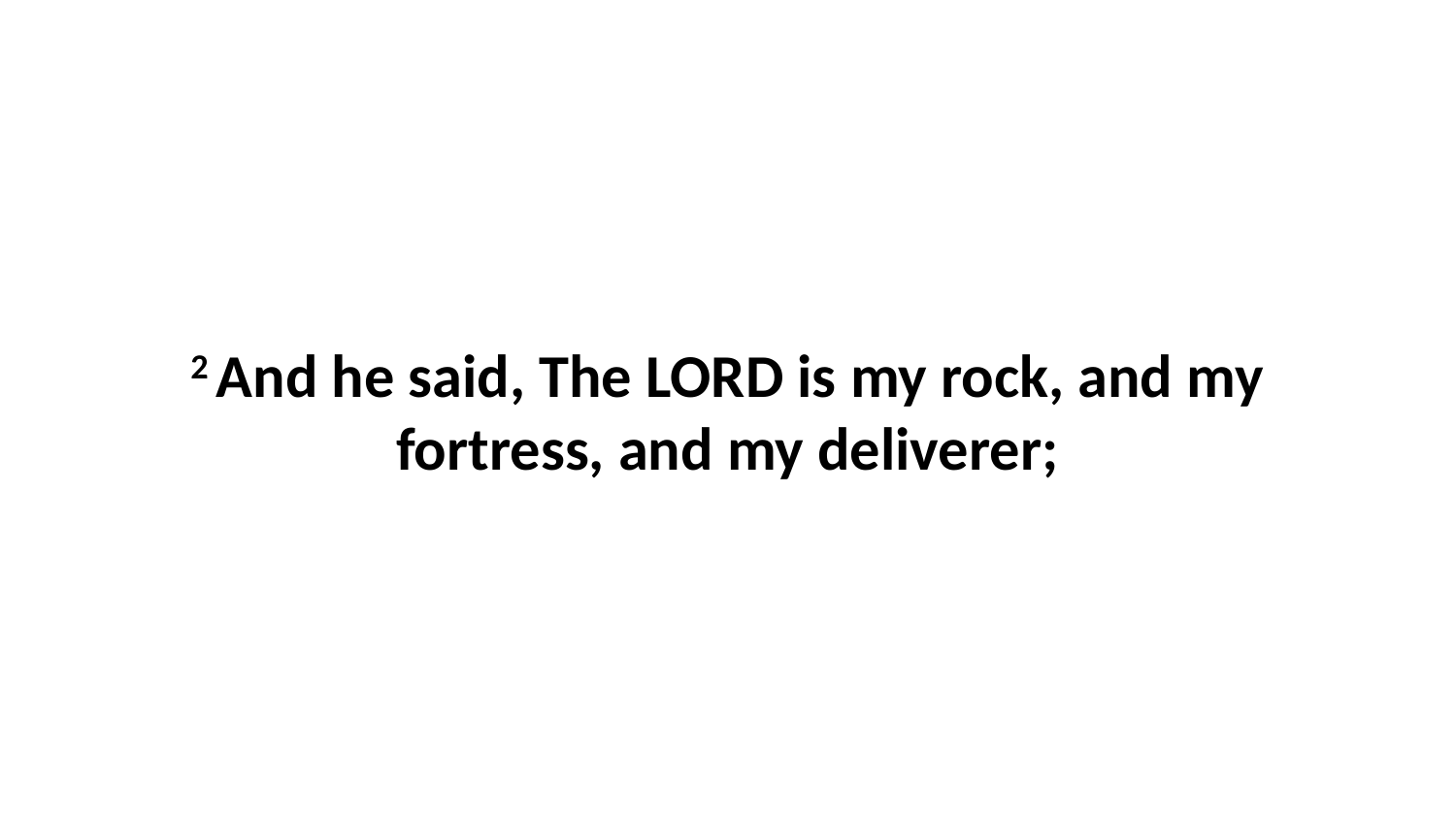

2 And he said, The LORD is my rock, and my fortress, and my deliverer;